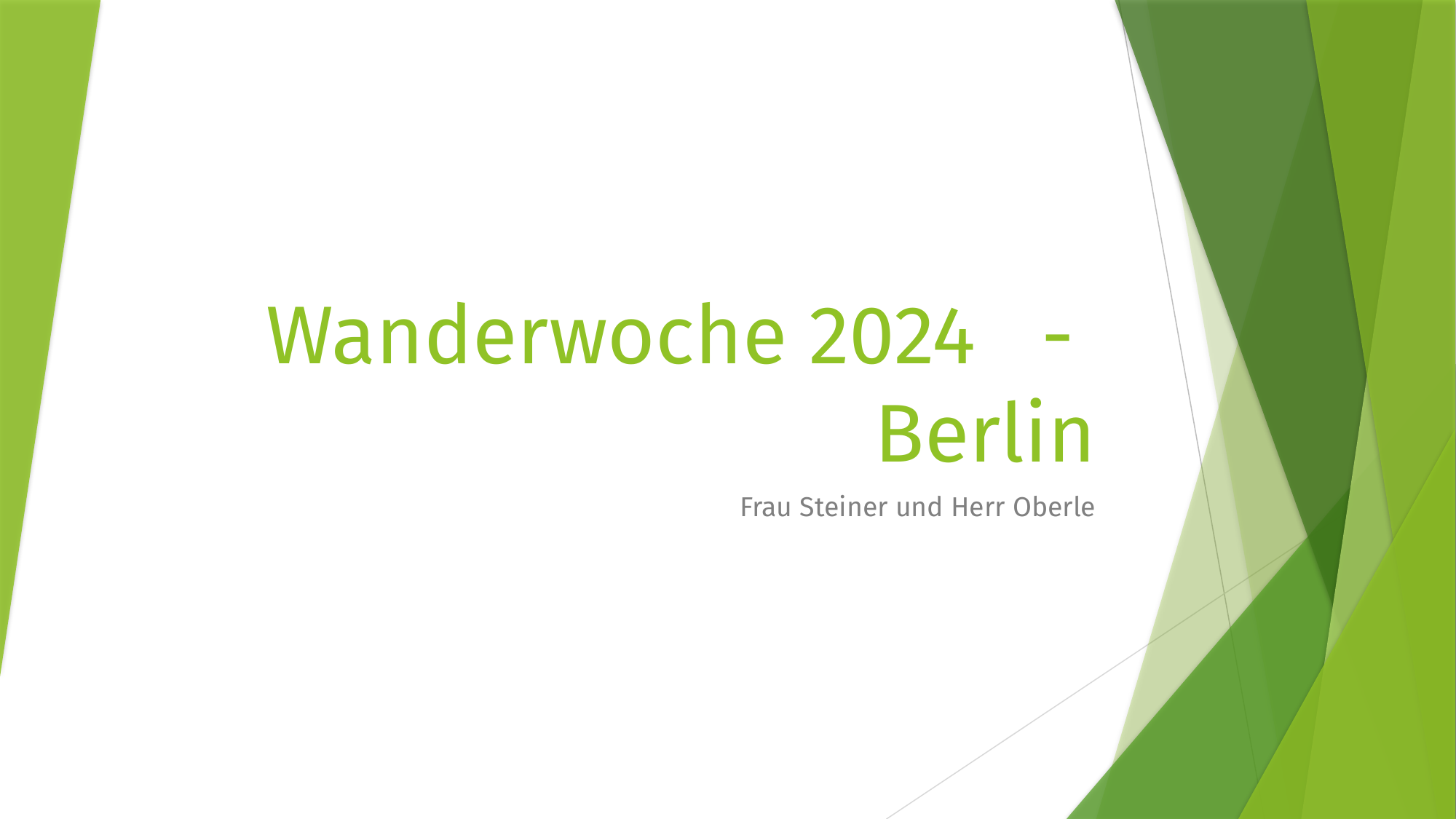

# Wanderwoche 2024   -  Berlin
Frau Steiner und Herr Oberle